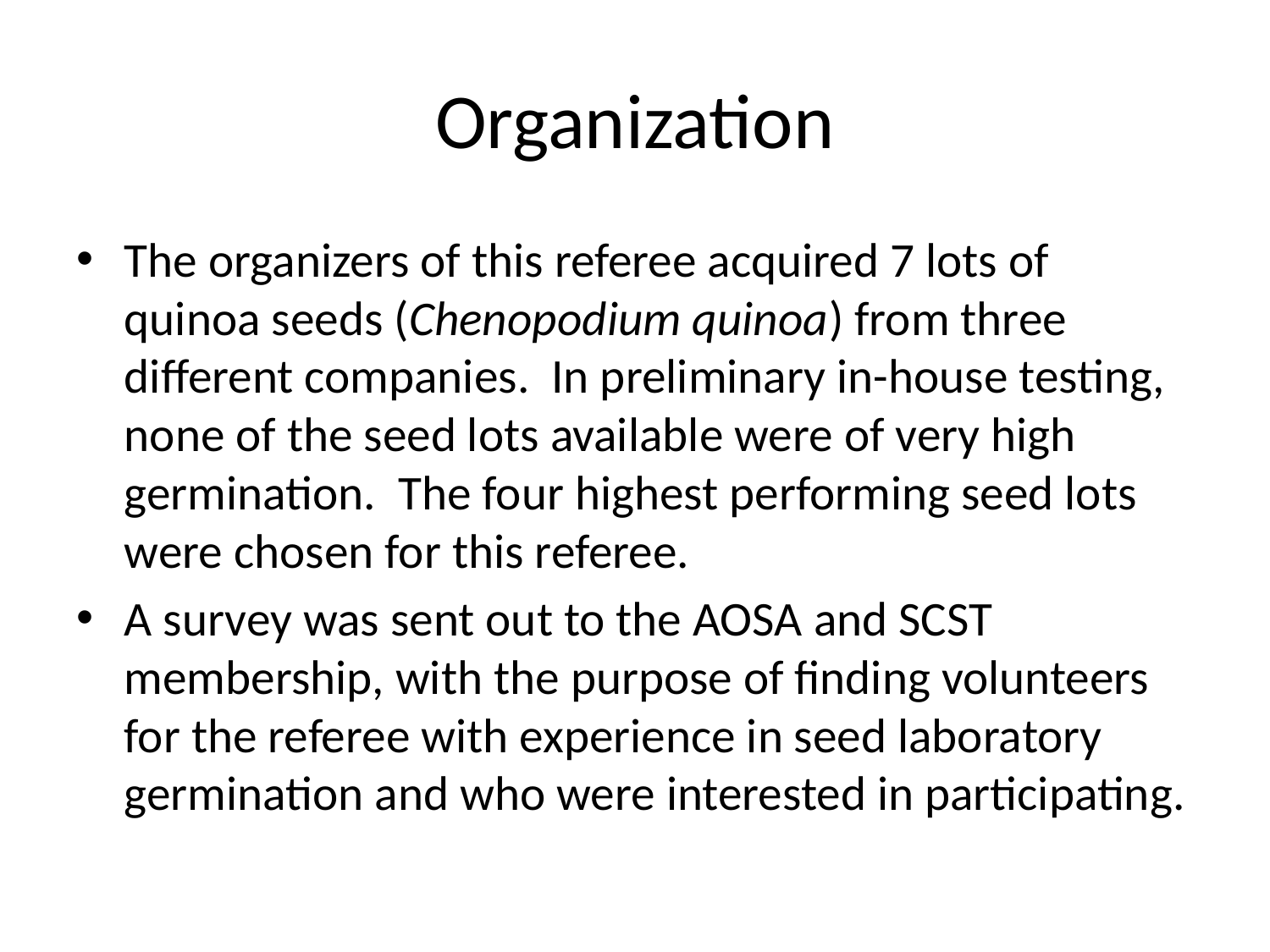

# Organization
The organizers of this referee acquired 7 lots of quinoa seeds (Chenopodium quinoa) from three different companies.  In preliminary in-house testing, none of the seed lots available were of very high germination.  The four highest performing seed lots were chosen for this referee.
A survey was sent out to the AOSA and SCST membership, with the purpose of finding volunteers for the referee with experience in seed laboratory germination and who were interested in participating.